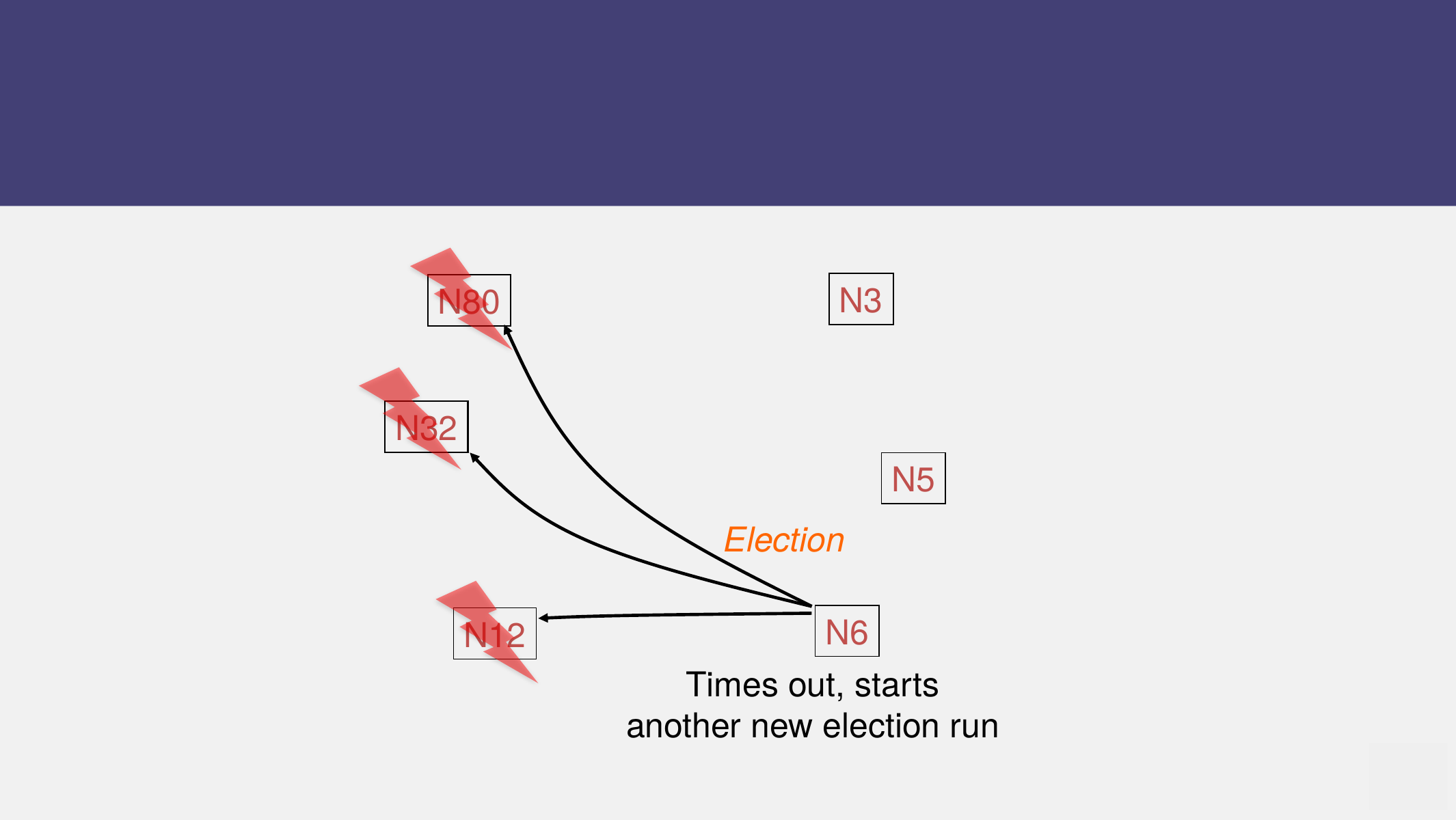

#

N3
N80
N32
N5
N6
N12

Election

Times out, starts
another new election run